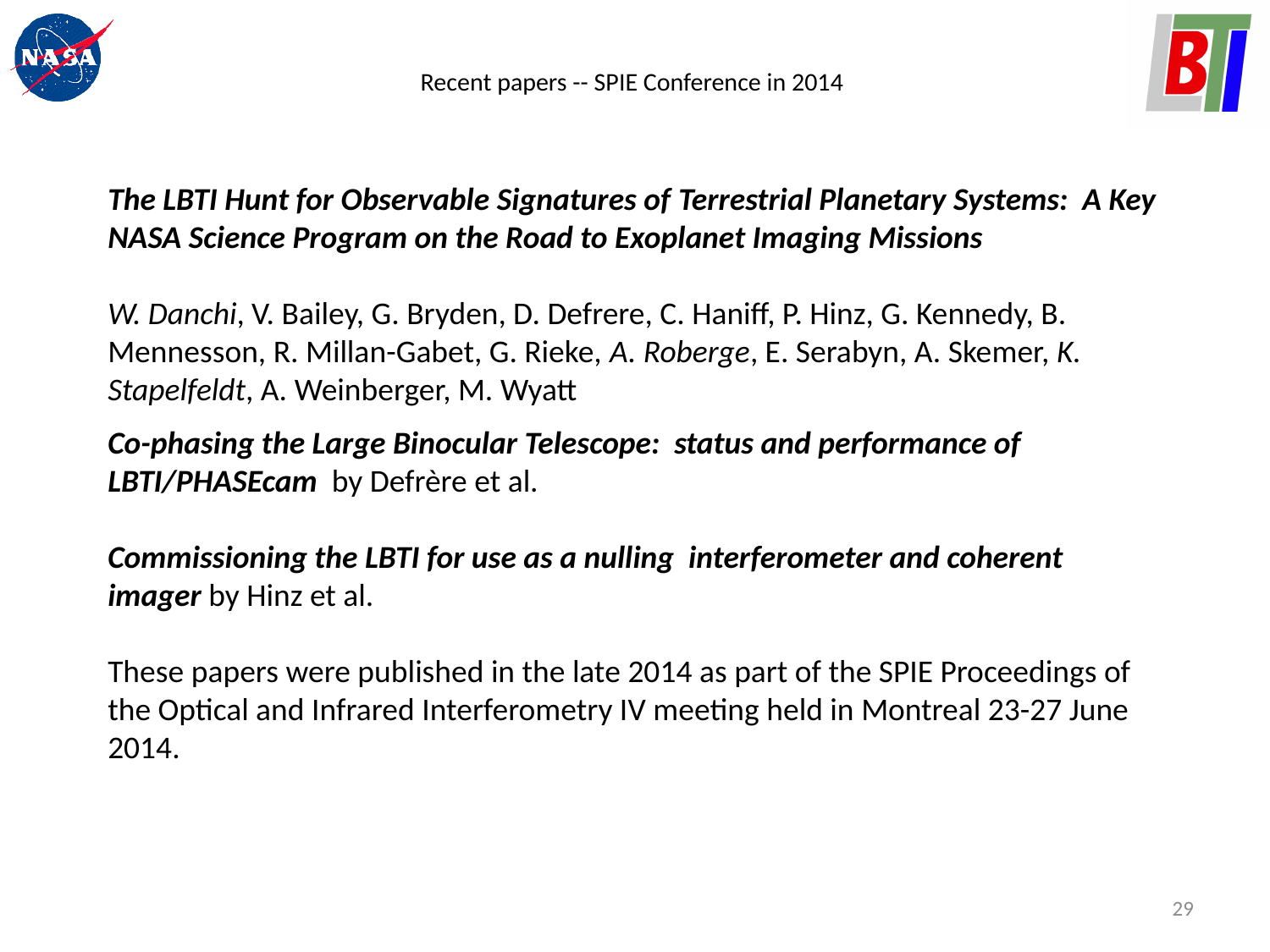

# Recent papers -- SPIE Conference in 2014
The LBTI Hunt for Observable Signatures of Terrestrial Planetary Systems:  A Key NASA Science Program on the Road to Exoplanet Imaging Missions

W. Danchi, V. Bailey, G. Bryden, D. Defrere, C. Haniff, P. Hinz, G. Kennedy, B. Mennesson, R. Millan-Gabet, G. Rieke, A. Roberge, E. Serabyn, A. Skemer, K. Stapelfeldt, A. Weinberger, M. Wyatt
Co-phasing the Large Binocular Telescope:  status and performance of LBTI/PHASEcam  by Defrère et al.

Commissioning the LBTI for use as a nulling  interferometer and coherent imager by Hinz et al.

These papers were published in the late 2014 as part of the SPIE Proceedings of the Optical and Infrared Interferometry IV meeting held in Montreal 23-27 June 2014.

29